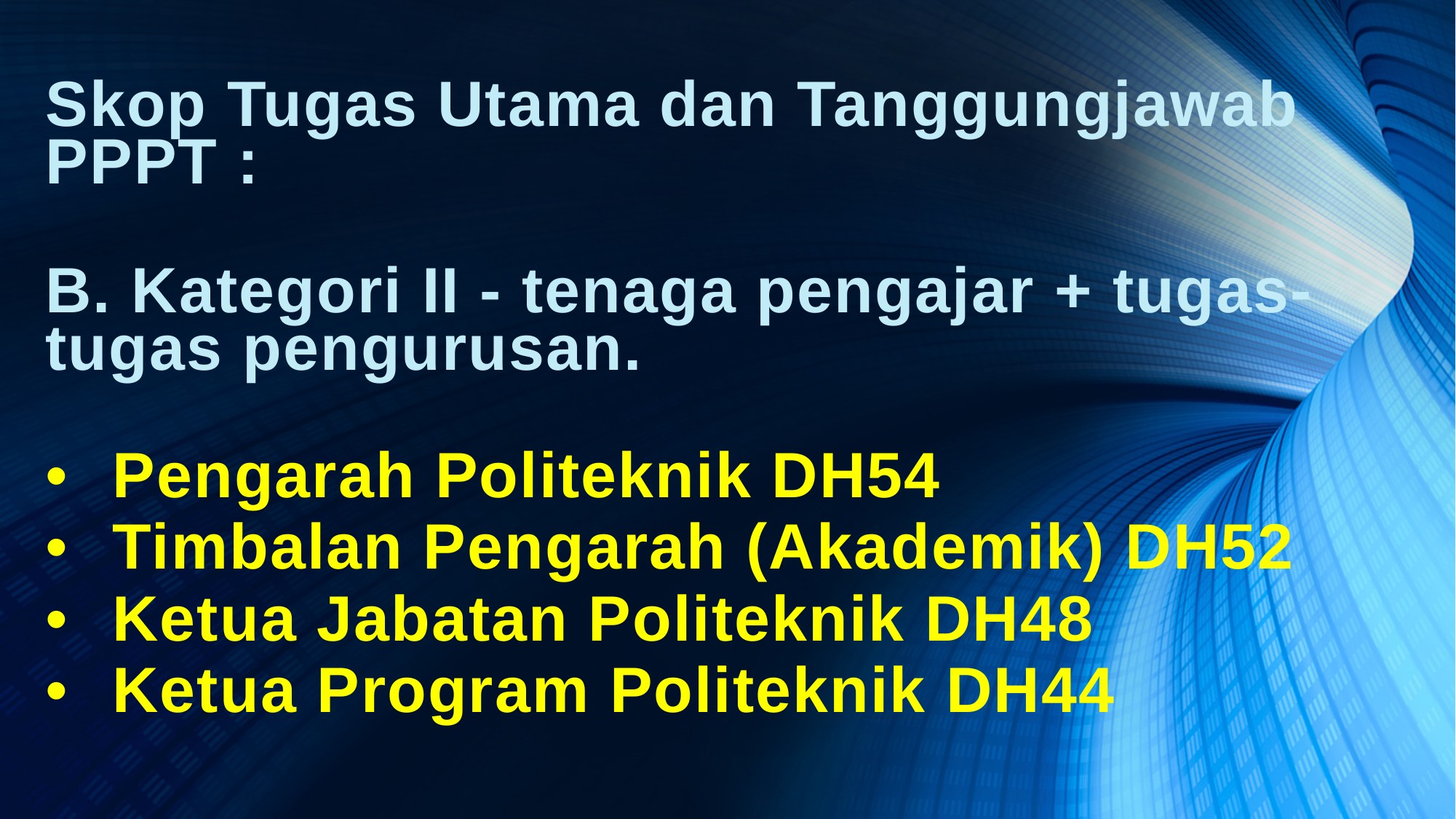

Skop Tugas Utama dan Tanggungjawab PPPT :
B. Kategori II - tenaga pengajar + tugas‐tugas pengurusan.

Pengarah Politeknik DH54
Timbalan Pengarah (Akademik) DH52
Ketua Jabatan Politeknik DH48
Ketua Program Politeknik DH44